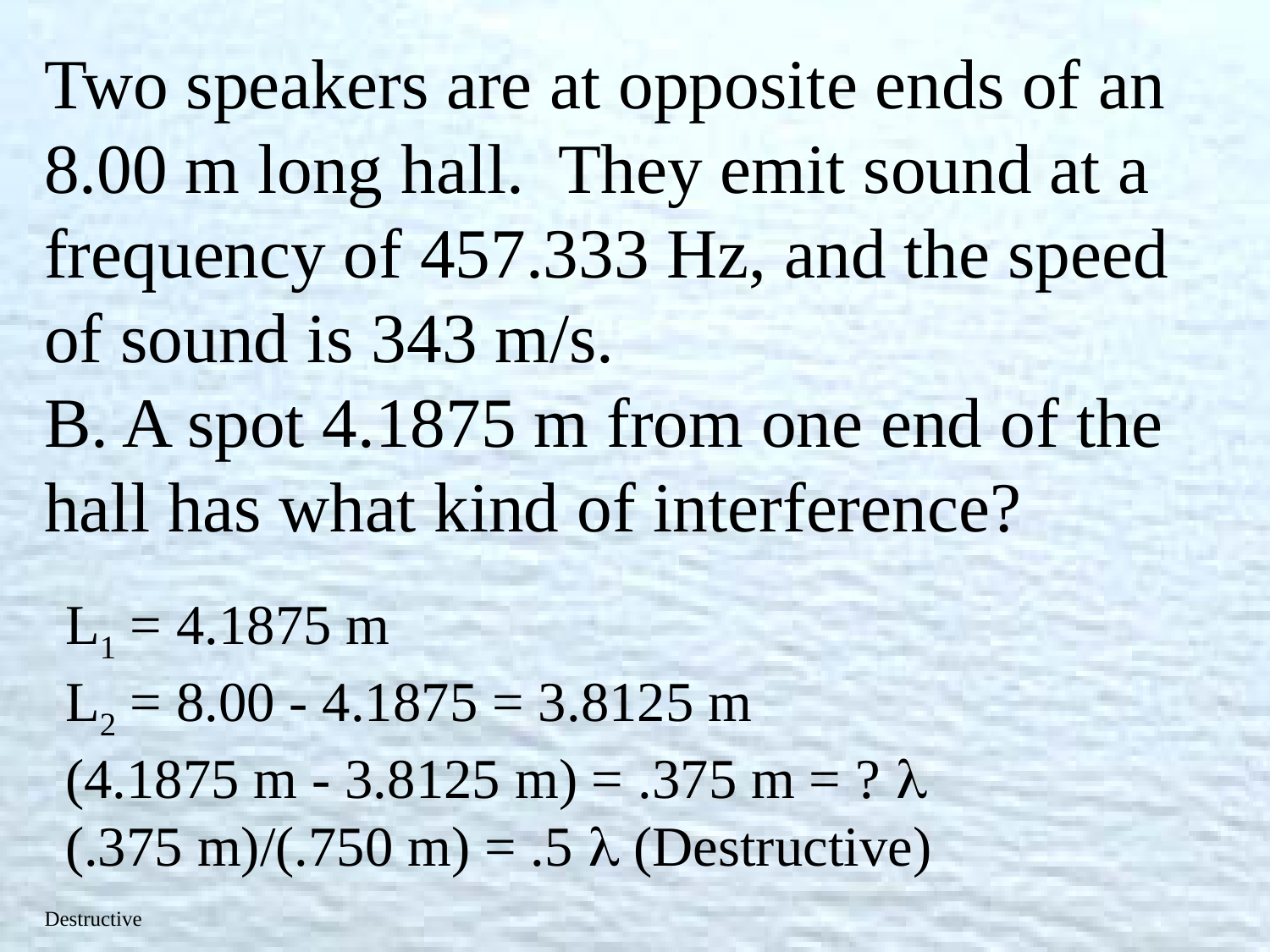

Two speakers are at opposite ends of an 8.00 m long hall.  They emit sound at a frequency of 457.333 Hz, and the speed of sound is 343 m/s.
B. A spot 4.1875 m from one end of the hall has what kind of interference?
L1 = 4.1875 m
L2 = 8.00 - 4.1875 = 3.8125 m
(4.1875 m - 3.8125 m) = .375 m = ? λ
(.375 m)/(.750 m) = .5 λ (Destructive)
Destructive